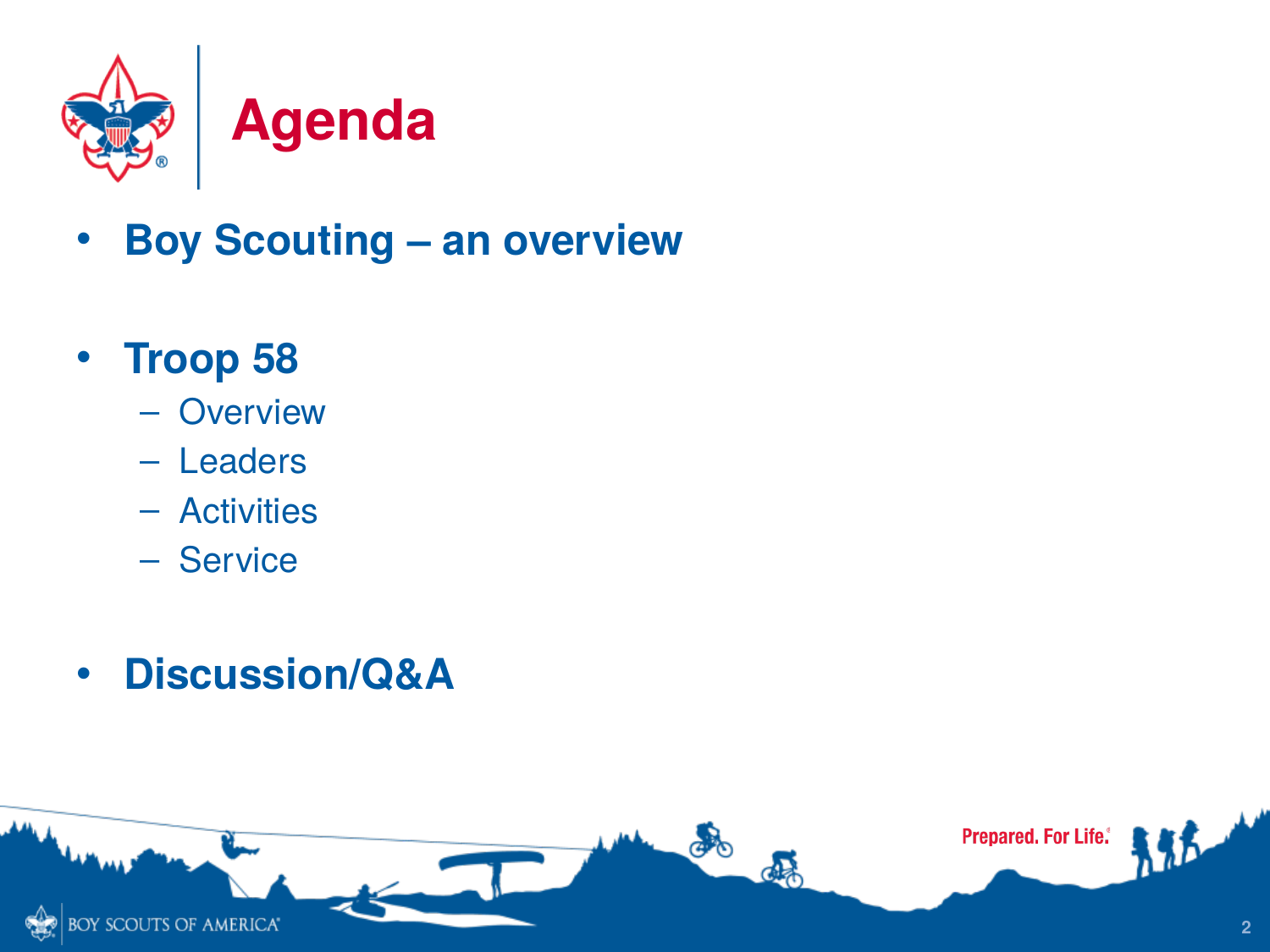

# Agenda
Boy Scouting – an overview

Troop 58
Overview
Leaders
Activities
Service

Discussion/Q&A

2